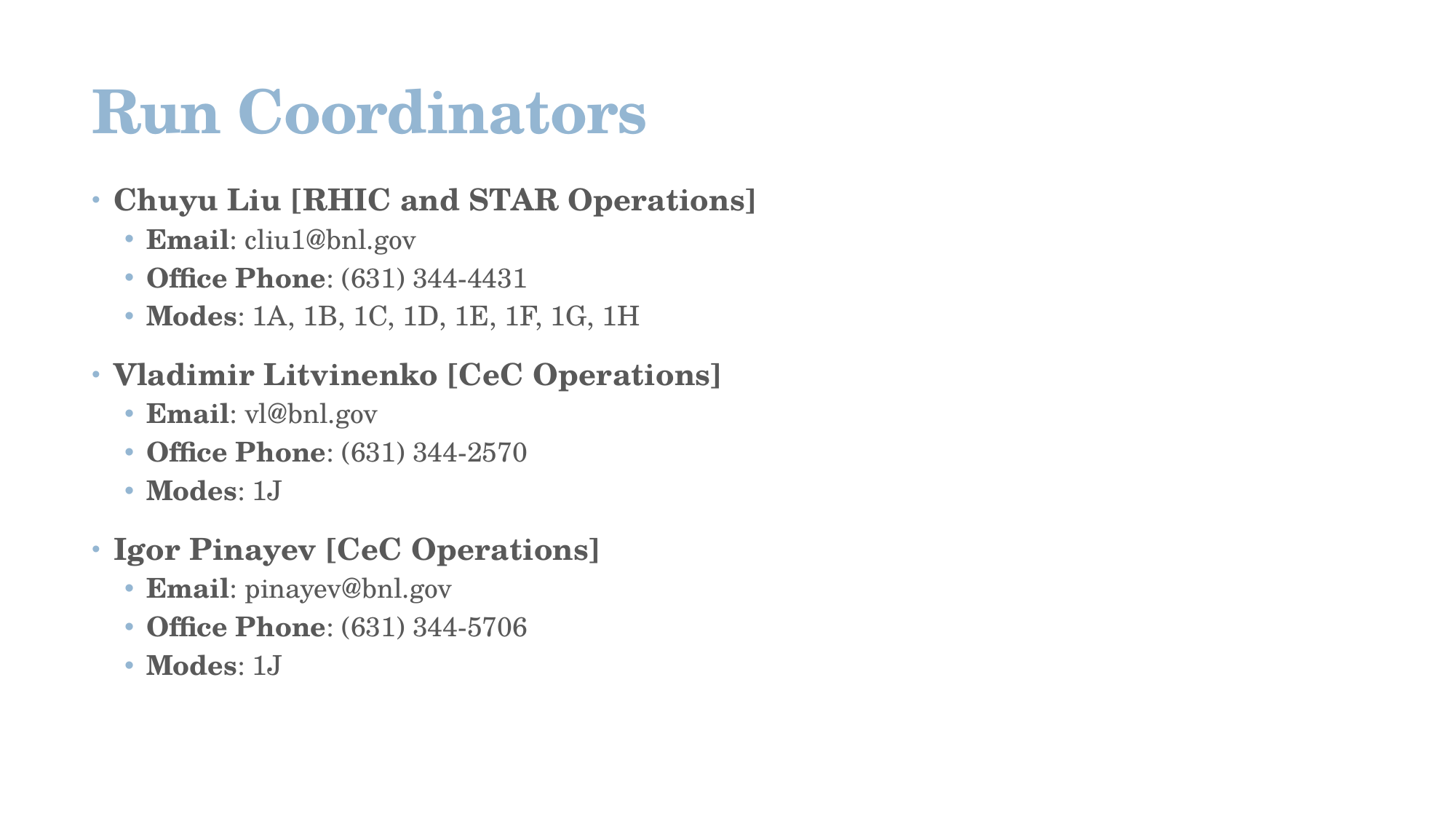

# Run Coordinators
Chuyu Liu [RHIC and STAR Operations]
Email: cliu1@bnl.gov
Office Phone: (631) 344-4431
Modes: 1A, 1B, 1C, 1D, 1E, 1F, 1G, 1H
Vladimir Litvinenko [CeC Operations]
Email: vl@bnl.gov
Office Phone: (631) 344-2570
Modes: 1J
Igor Pinayev [CeC Operations]
Email: pinayev@bnl.gov
Office Phone: (631) 344-5706
Modes: 1J